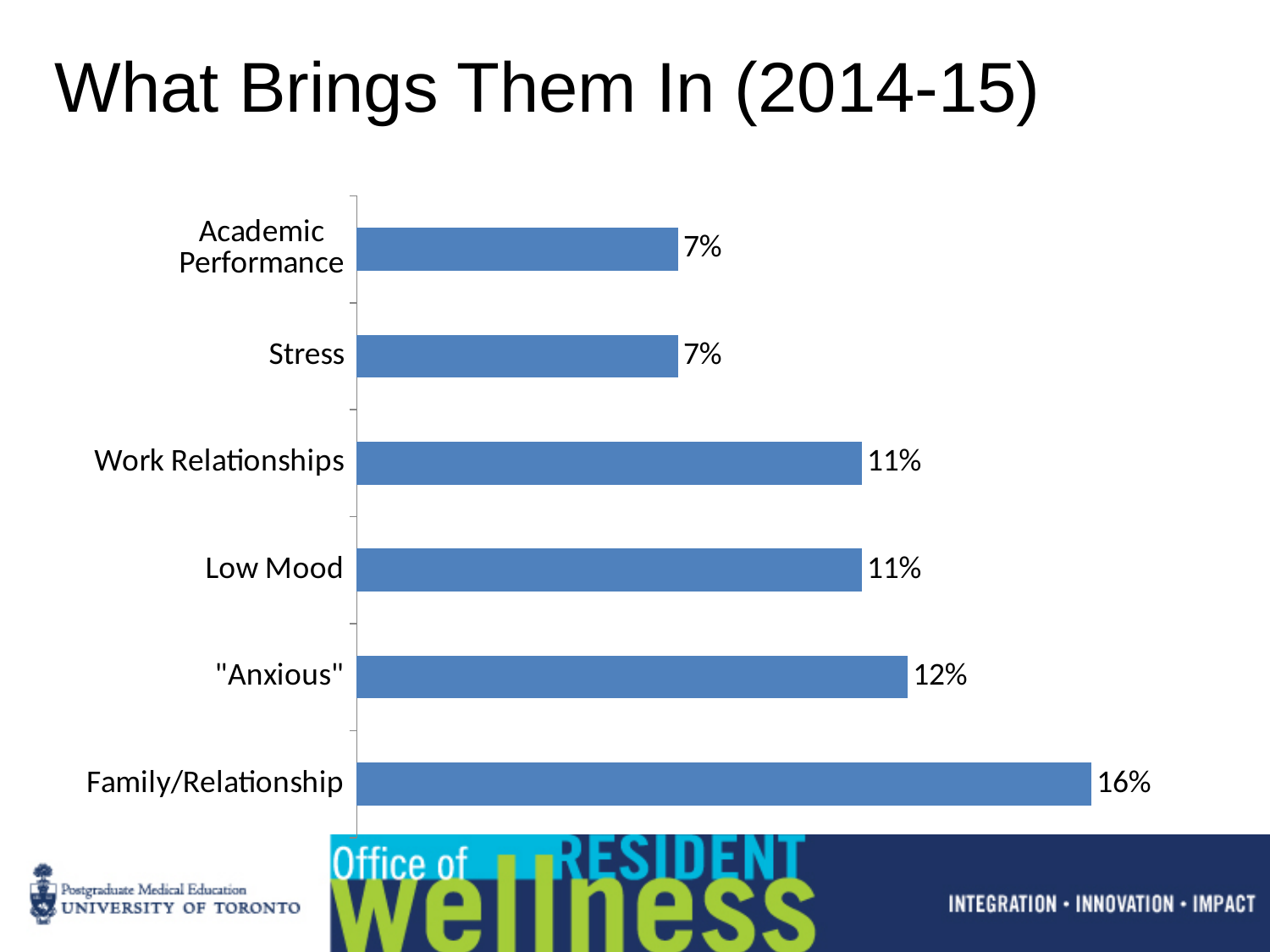

# What Brings Them In (2014-15)

### Chart

| Category | Series 1 |
|---|---|
| Family/Relationship | 0.16 |
| "Anxious" | 0.12 |
| Low Mood | 0.11 |
| Work Relationships | 0.11 |
| Stress | 0.07 |
| Academic Performance | 0.07 |